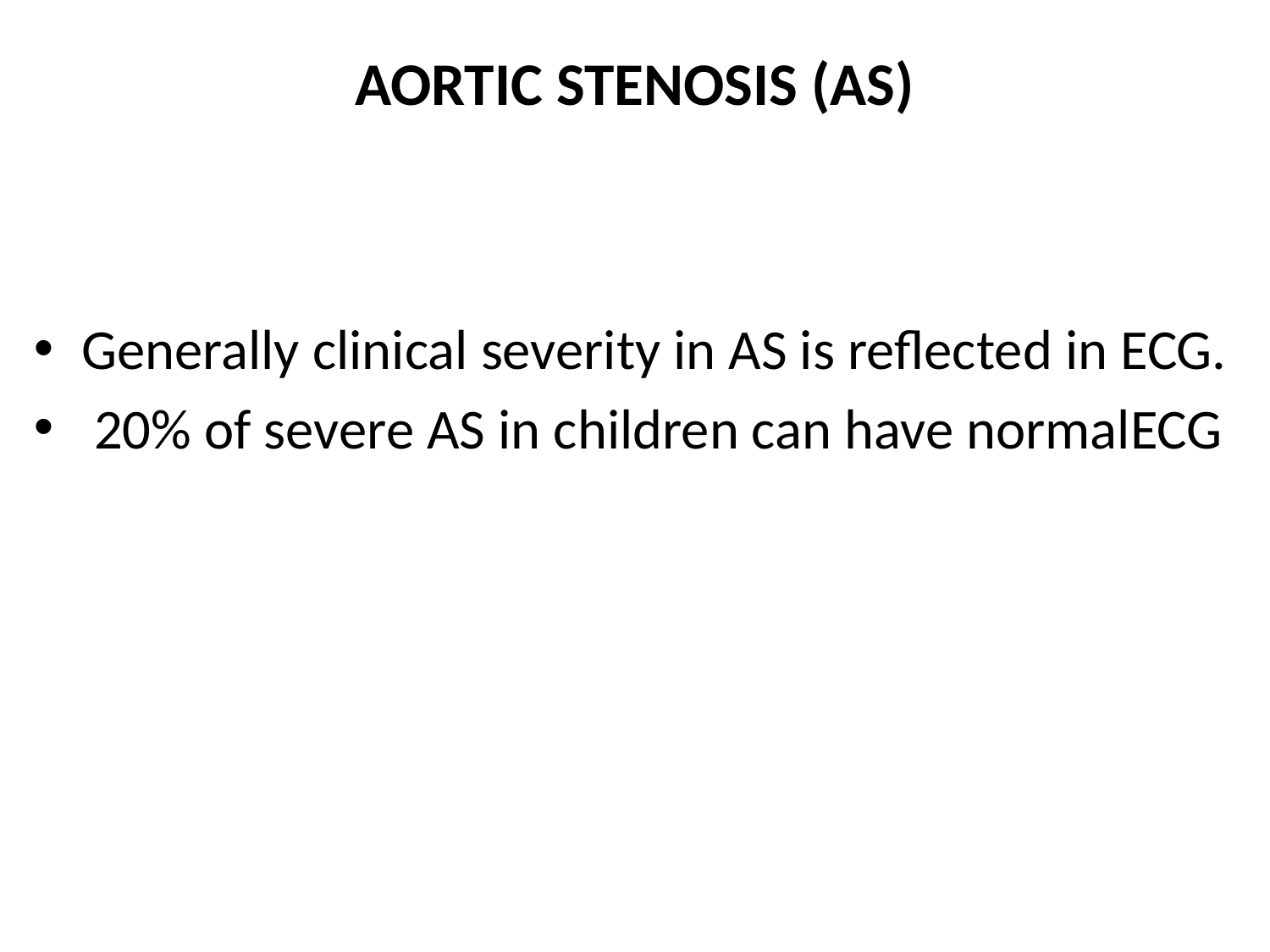

# AORTIC STENOSIS (AS)
Generally clinical severity in AS is reflected in ECG.
 20% of severe AS in children can have normalECG